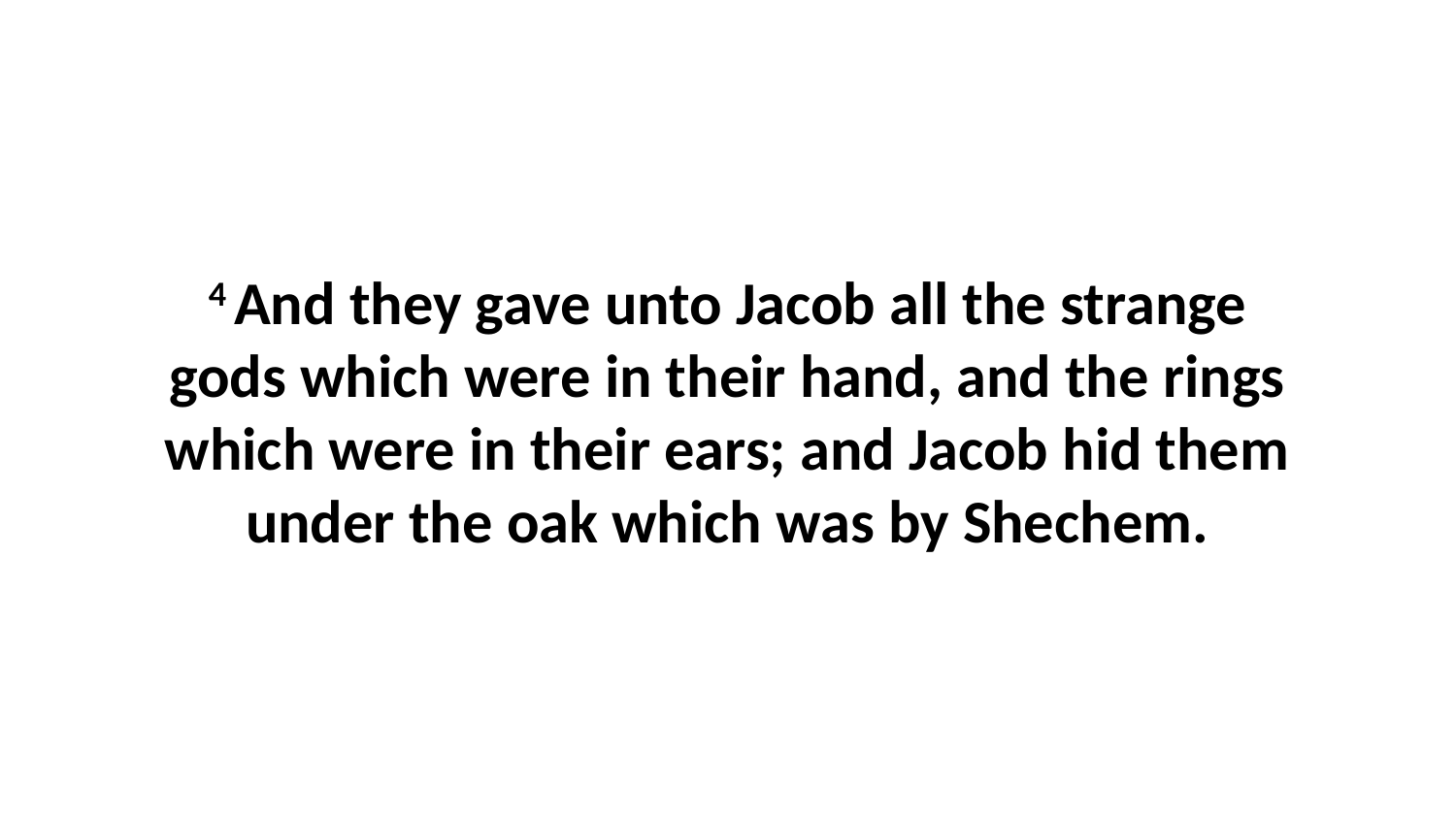

4 And they gave unto Jacob all the strange gods which were in their hand, and the rings which were in their ears; and Jacob hid them under the oak which was by Shechem.